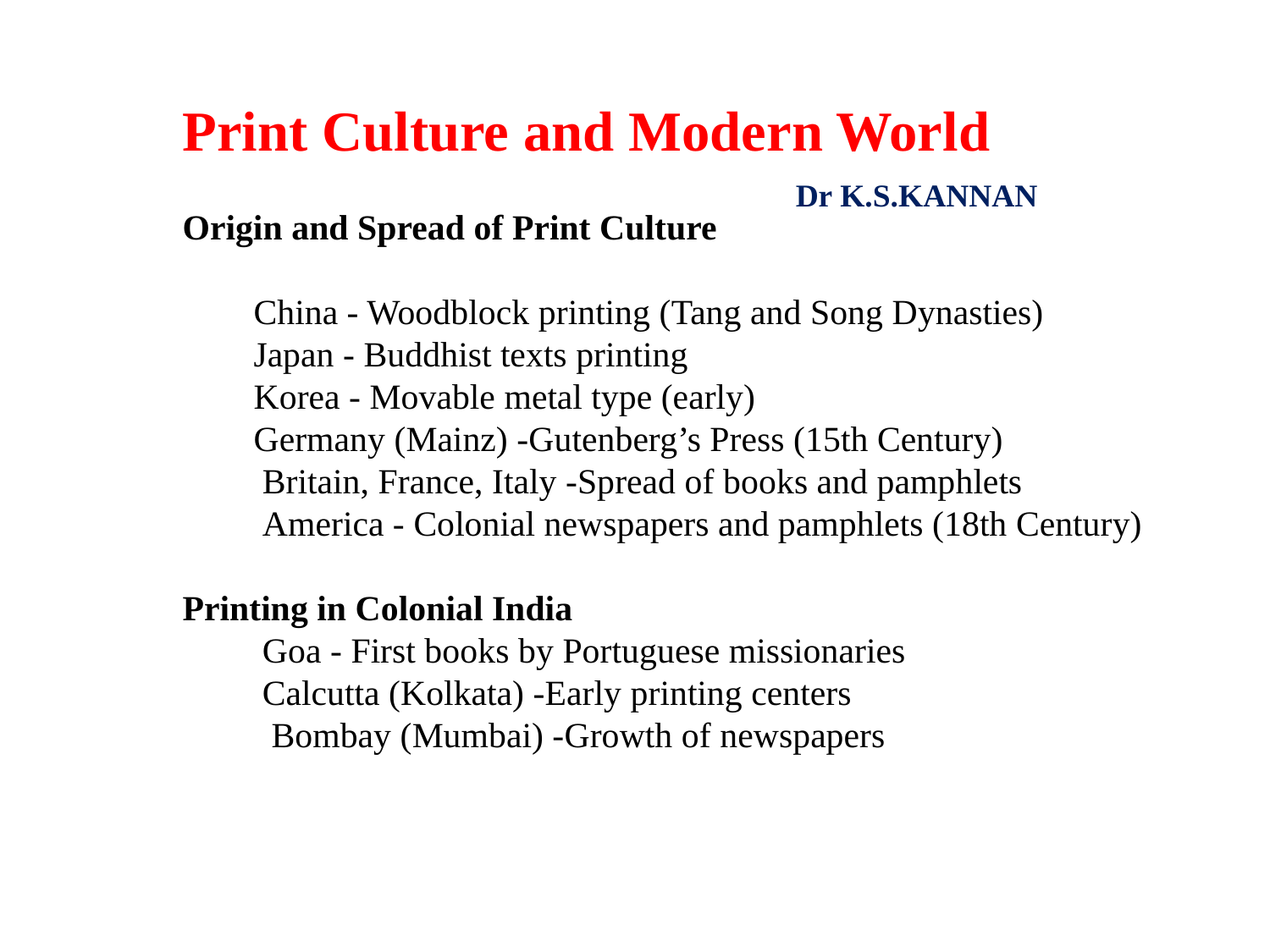

Print Culture and Modern World

Origin and Spread of Print Culture

        China - Woodblock printing (Tang and Song Dynasties)
        Japan - Buddhist texts printing
        Korea - Movable metal type (early)
        Germany (Mainz) -Gutenberg’s Press (15th Century)
         Britain, France, Italy -Spread of books and pamphlets
         America - Colonial newspapers and pamphlets (18th Century)

Printing in Colonial India
         Goa - First books by Portuguese missionaries
         Calcutta (Kolkata) -Early printing centers
          Bombay (Mumbai) -Growth of newspapers

Dr K.S.KANNAN